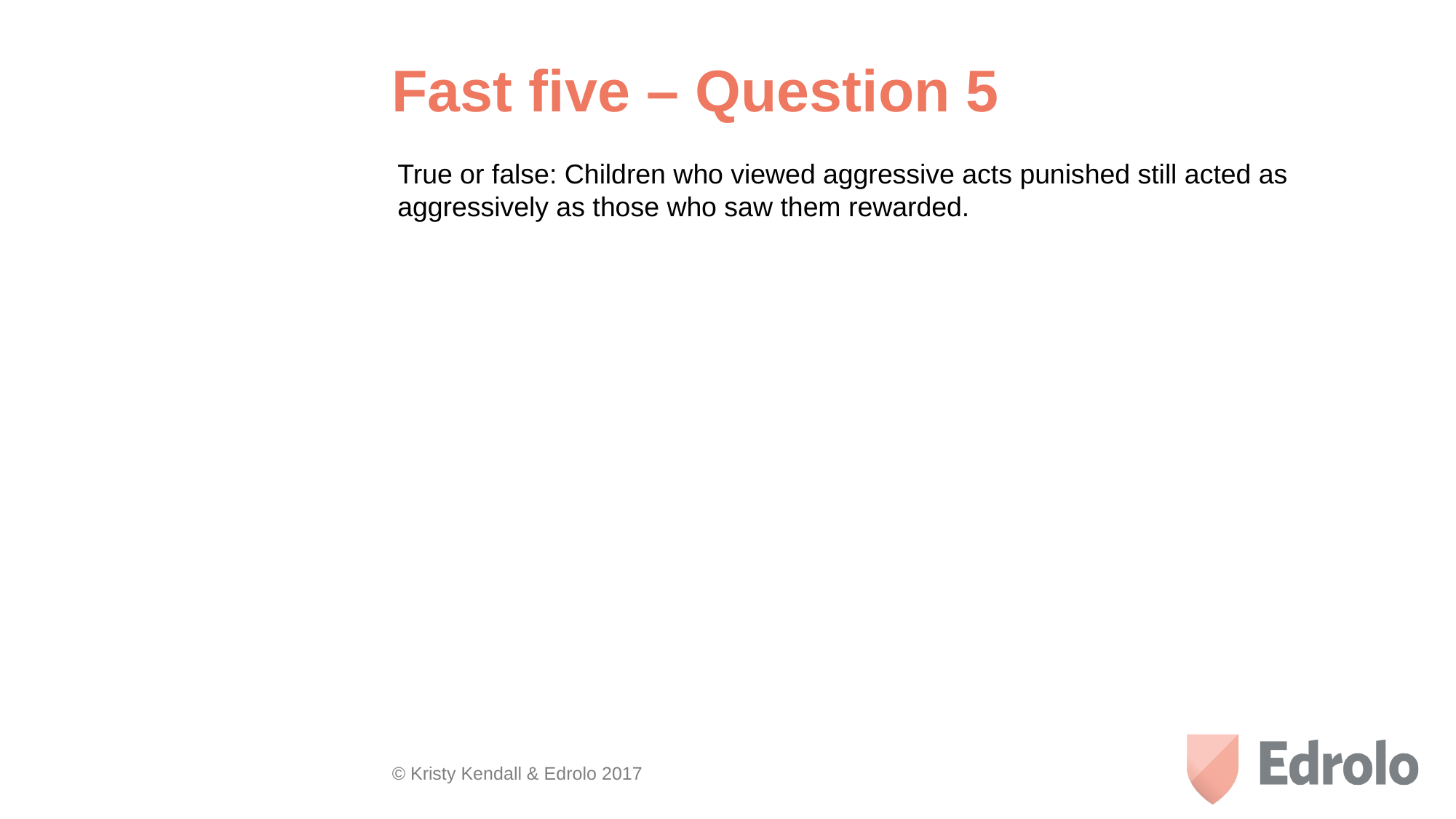

Fast five – Question 5
True or false: Children who viewed aggressive acts punished still acted as aggressively as those who saw them rewarded.
© Kristy Kendall & Edrolo 2017